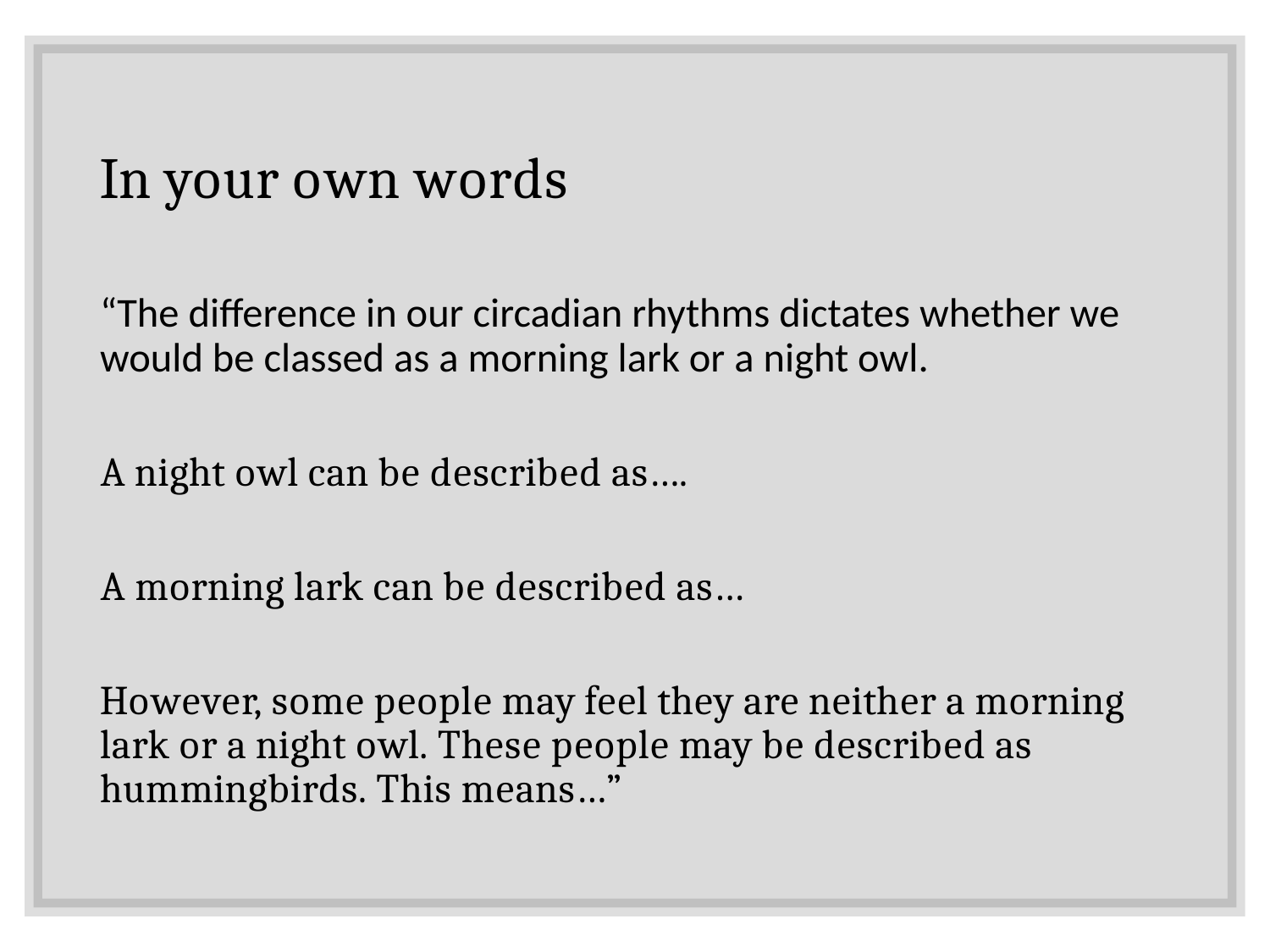

# In your own words
“The difference in our circadian rhythms dictates whether we would be classed as a morning lark or a night owl.

A night owl can be described as….

A morning lark can be described as…

However, some people may feel they are neither a morning lark or a night owl. These people may be described as hummingbirds. This means…”